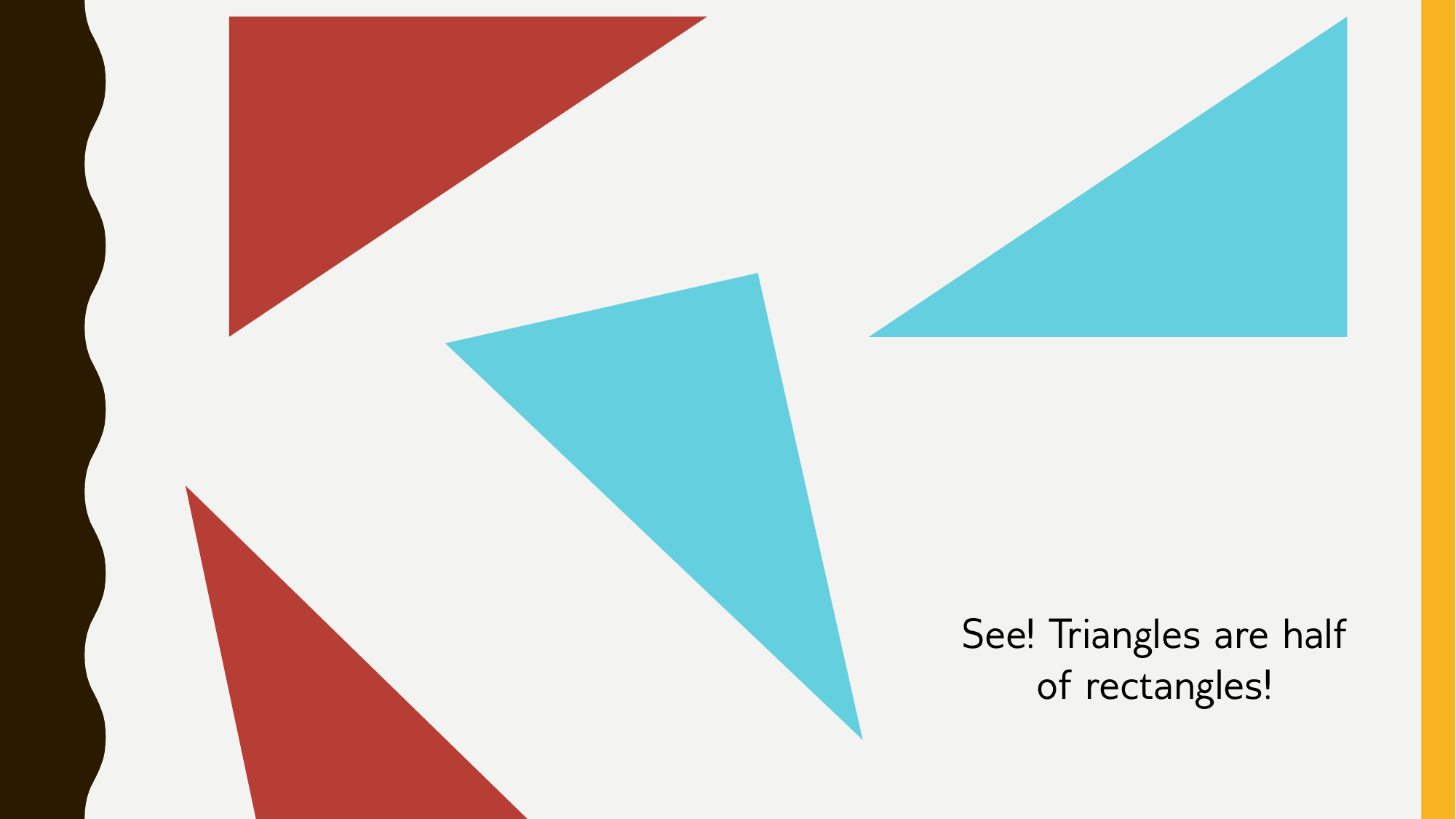

#

See! Triangles are half of rectangles!